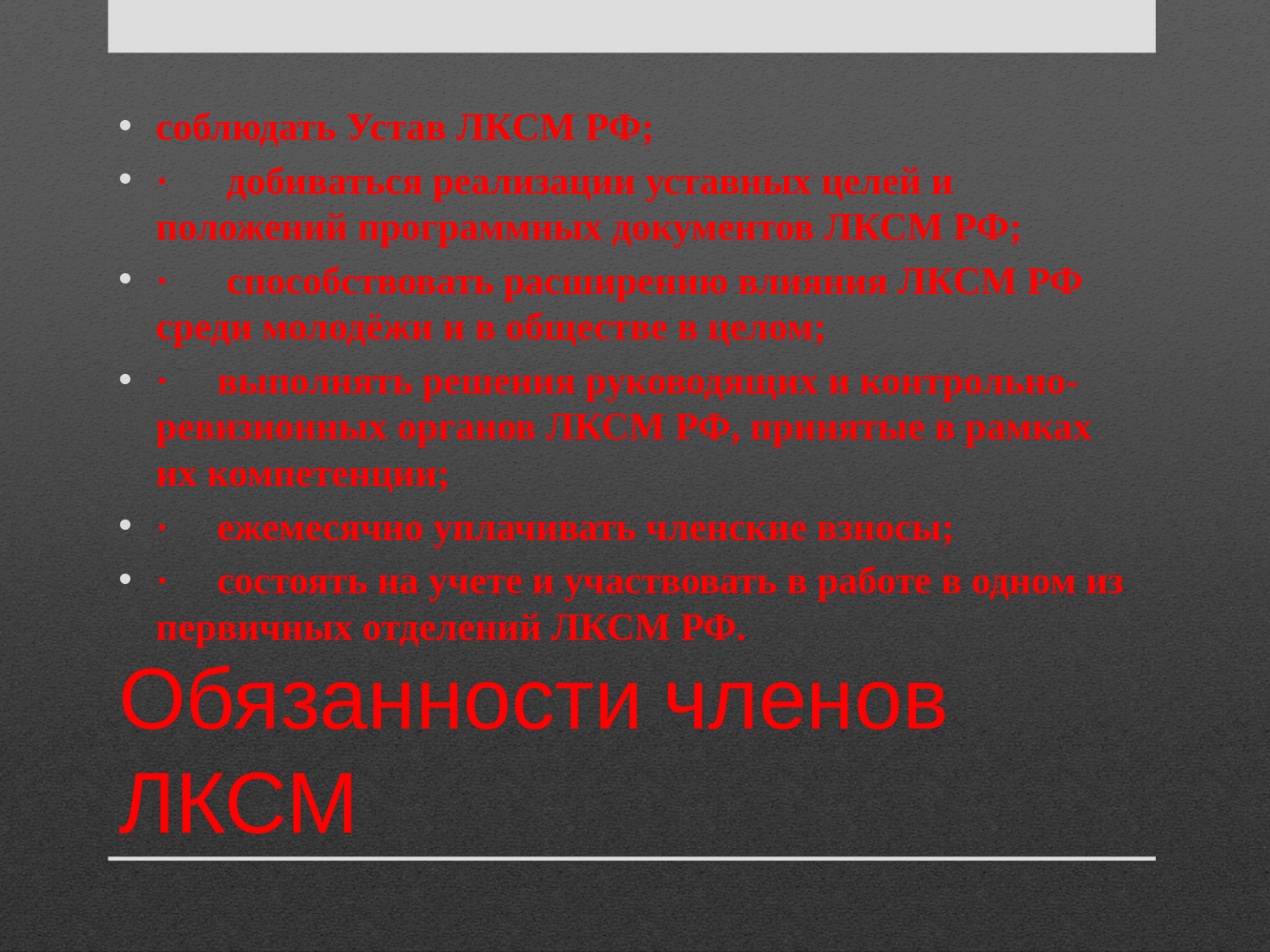

соблюдать Устав ЛКСМ РФ;
·      добиваться реализации уставных целей и положений программных документов ЛКСМ РФ;
·      способствовать расширению влияния ЛКСМ РФ среди молодёжи и в обществе в целом;
·     выполнять решения руководящих и контрольно-ревизионных органов ЛКСМ РФ, принятые в рамках их компетенции;
·     ежемесячно уплачивать членские взносы;
·     состоять на учете и участвовать в работе в одном из первичных отделений ЛКСМ РФ.

# Обязанности членов ЛКСМ